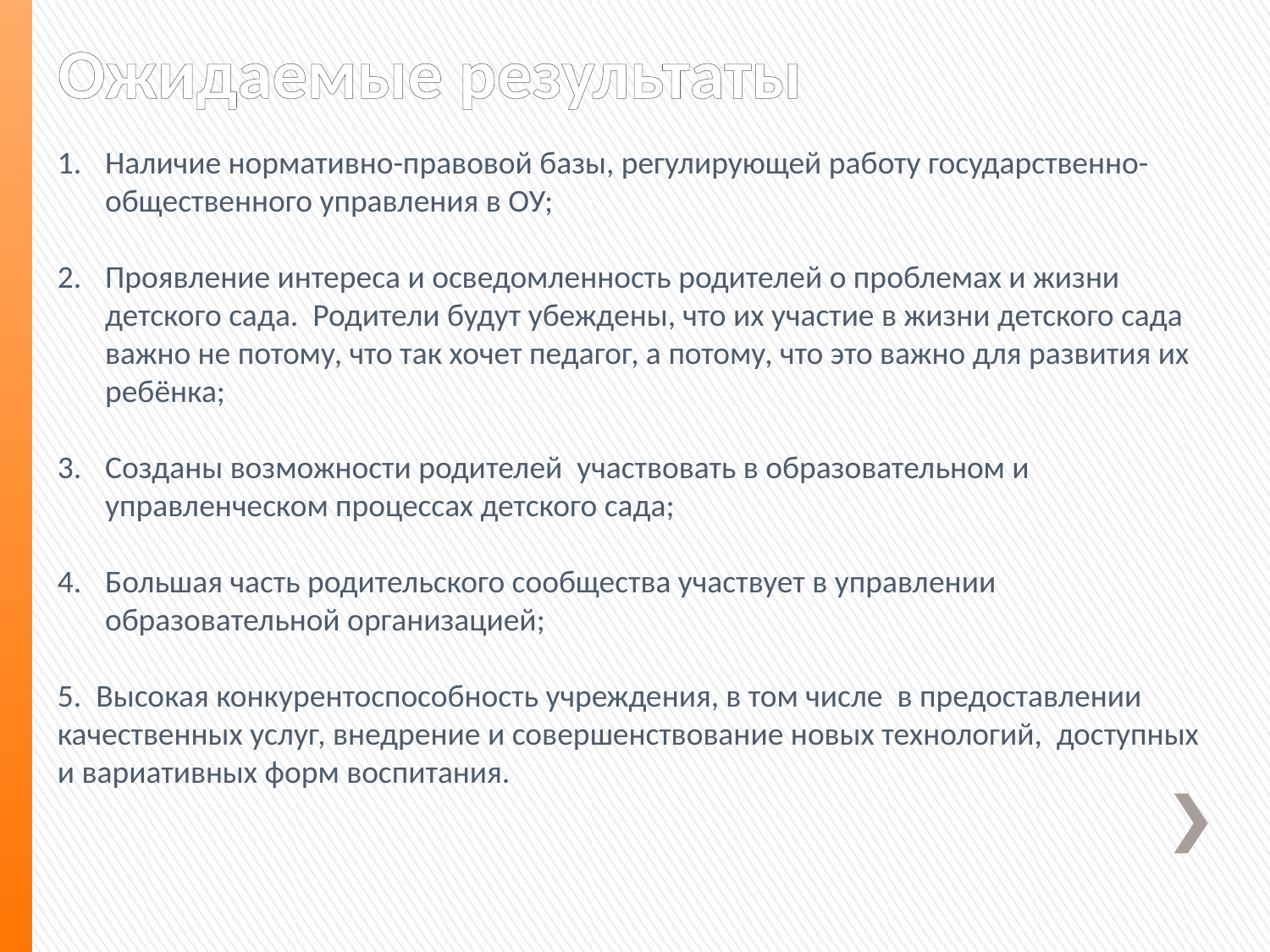

# Ожидаемые результаты
Наличие нормативно-правовой базы, регулирующей работу государственно-общественного управления в ОУ;

Проявление интереса и осведомленность родителей о проблемах и жизни детского сада.  Родители будут убеждены, что их участие в жизни детского сада важно не потому, что так хочет педагог, а потому, что это важно для развития их ребёнка;

Созданы возможности родителей  участвовать в образовательном и управленческом процессах детского сада;

Большая часть родительского сообщества участвует в управлении образовательной организацией;

5.  Высокая конкурентоспособность учреждения, в том числе  в предоставлении качественных услуг, внедрение и совершенствование новых технологий,  доступных и вариативных форм воспитания.